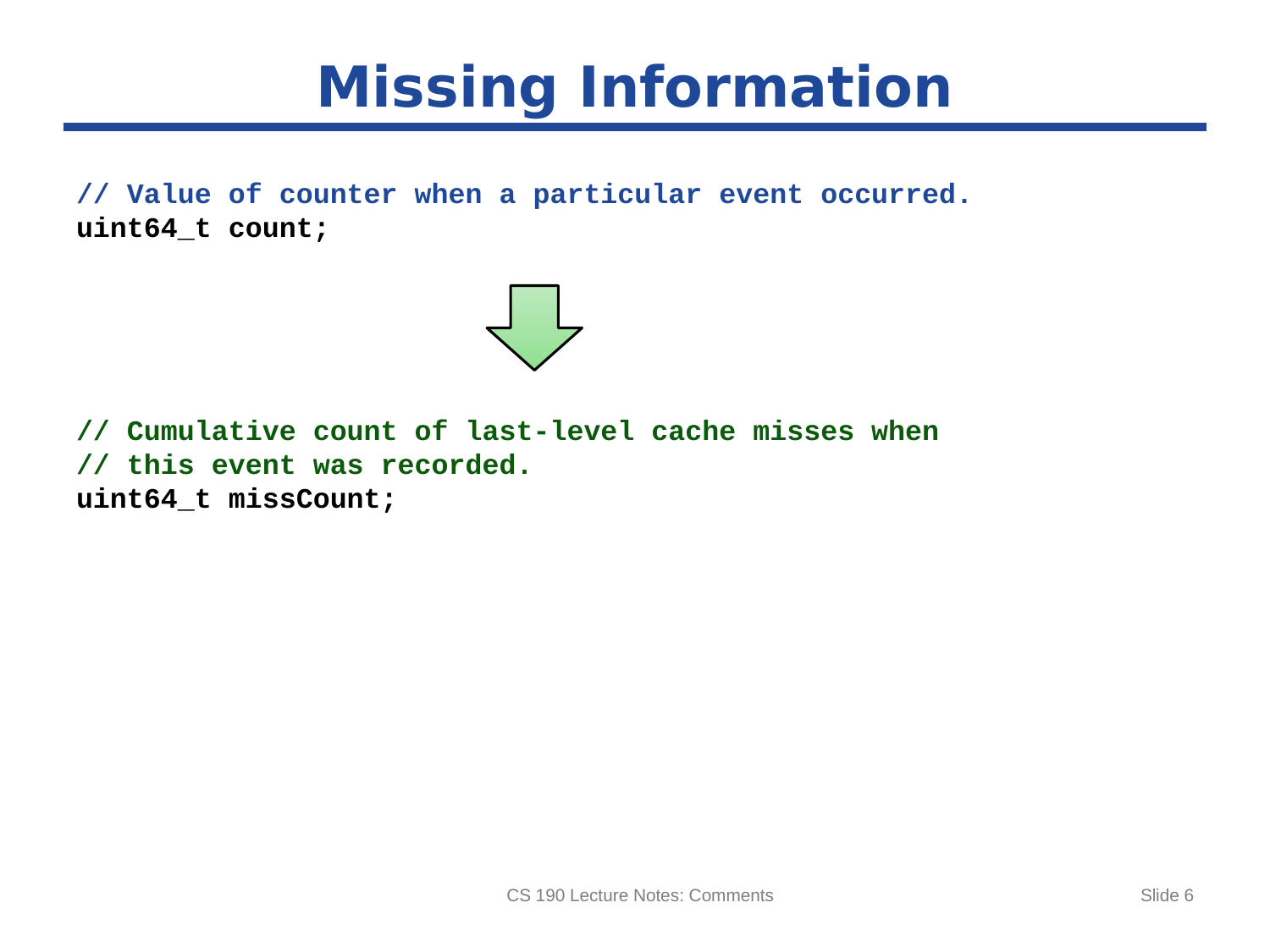

# Missing Information
// Value of counter when a particular event occurred.
uint64_t count;

// Cumulative count of last-level cache misses when
// this event was recorded.
uint64_t missCount;

CS 190 Lecture Notes: Comments
Slide 6